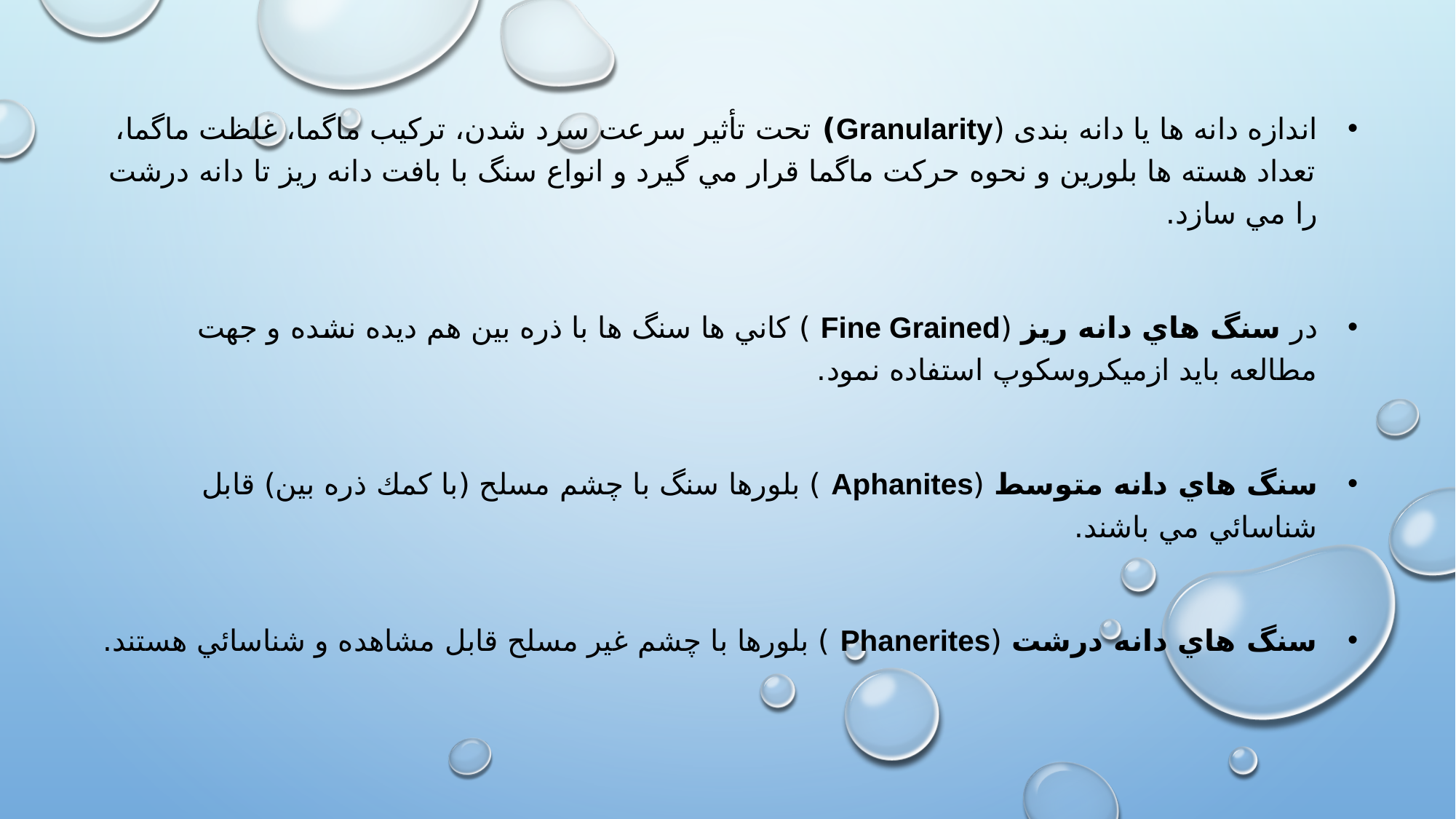

اندازه دانه ها يا دانه بندی (Granularity) تحت تأثير سرعت سرد شدن، تركيب ماگما، غلظت ماگما، تعداد هسته ها بلورين و نحوه حركت ماگما قرار مي گيرد و انواع سنگ با بافت دانه ريز تا دانه درشت را مي سازد.

در سنگ هاي دانه ريز (Fine Grained ) كاني ها سنگ ها با ذره بين هم ديده نشده و جهت مطالعه بايد ازميكروسكوپ استفاده نمود.

سنگ هاي دانه متوسط (Aphanites ) بلورها سنگ با چشم مسلح (با كمك ذره بين) قابل شناسائي مي باشند.

سنگ هاي دانه درشت (Phanerites ) بلورها با چشم غير مسلح قابل مشاهده و شناسائي هستند.